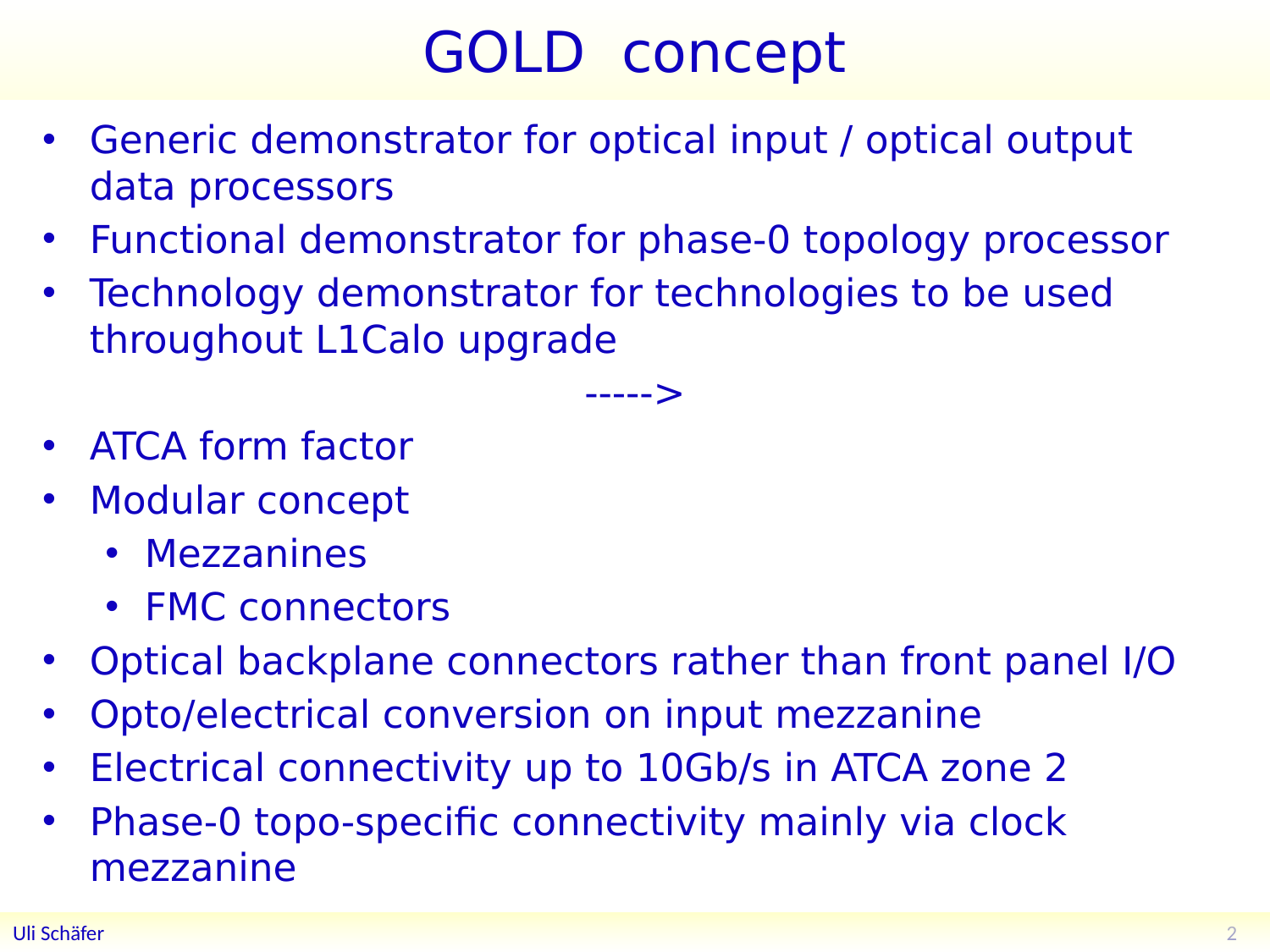

# GOLD  concept
Generic demonstrator for optical input / optical output data processors
Functional demonstrator for phase-0 topology processor
Technology demonstrator for technologies to be used throughout L1Calo upgrade
----->
ATCA form factor
Modular concept
Mezzanines
FMC connectors
Optical backplane connectors rather than front panel I/O
Opto/electrical conversion on input mezzanine
Electrical connectivity up to 10Gb/s in ATCA zone 2
Phase-0 topo-specific connectivity mainly via clock mezzanine

2
Uli Schäfer